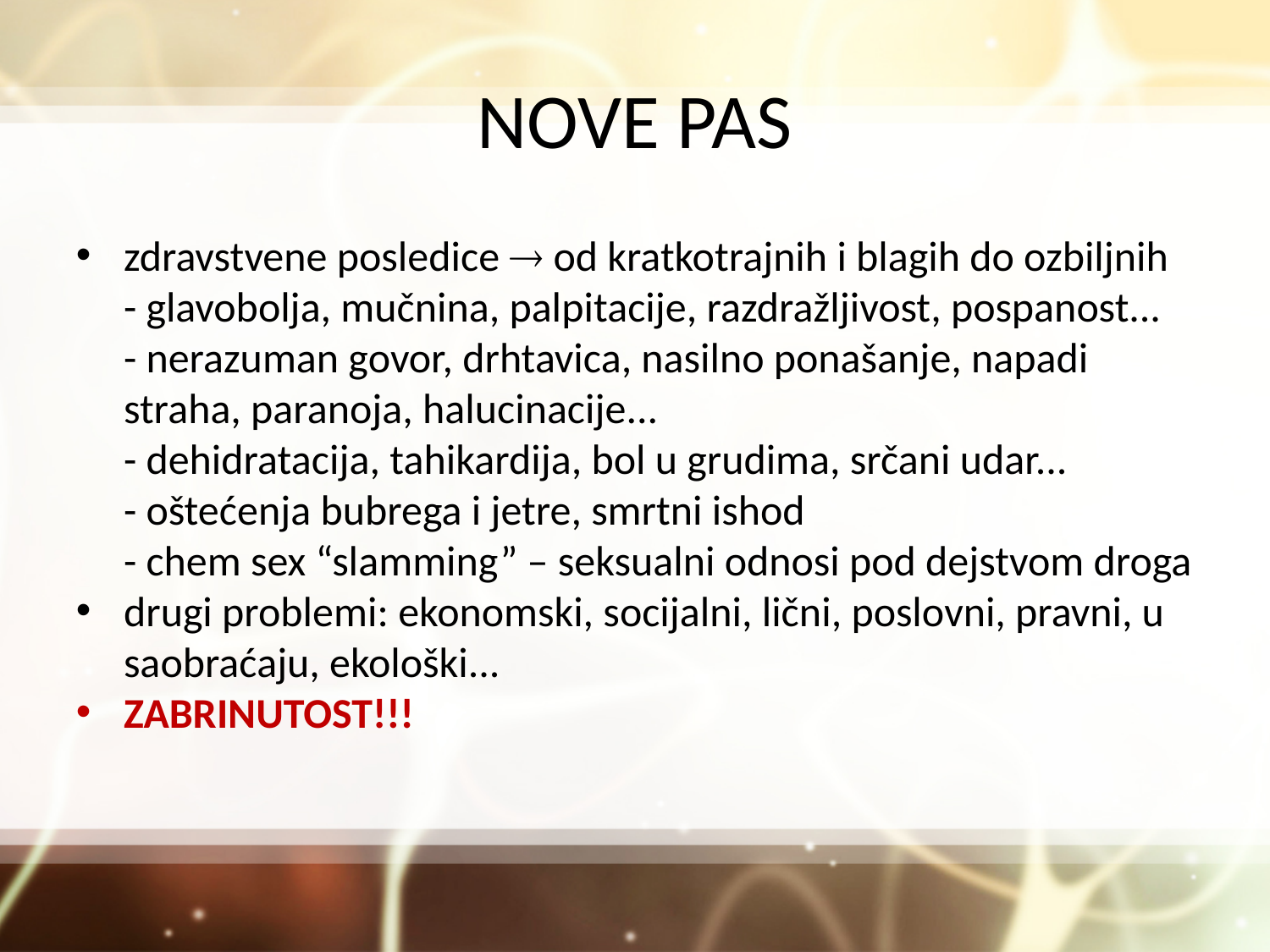

NOVE PAS
zdravstvene posledice → od kratkotrajnih i blagih do ozbiljnih
	- glavobolja, mučnina, palpitacije, razdražljivost, pospanost...
	- nerazuman govor, drhtavica, nasilno ponašanje, napadi straha, paranoja, halucinacije...
	- dehidratacija, tahikardija, bol u grudima, srčani udar...
	- oštećenja bubrega i jetre, smrtni ishod
	- chem sex “slamming” – seksualni odnosi pod dejstvom droga
drugi problemi: ekonomski, socijalni, lični, poslovni, pravni, u saobraćaju, ekološki...
ZABRINUTOST!!!